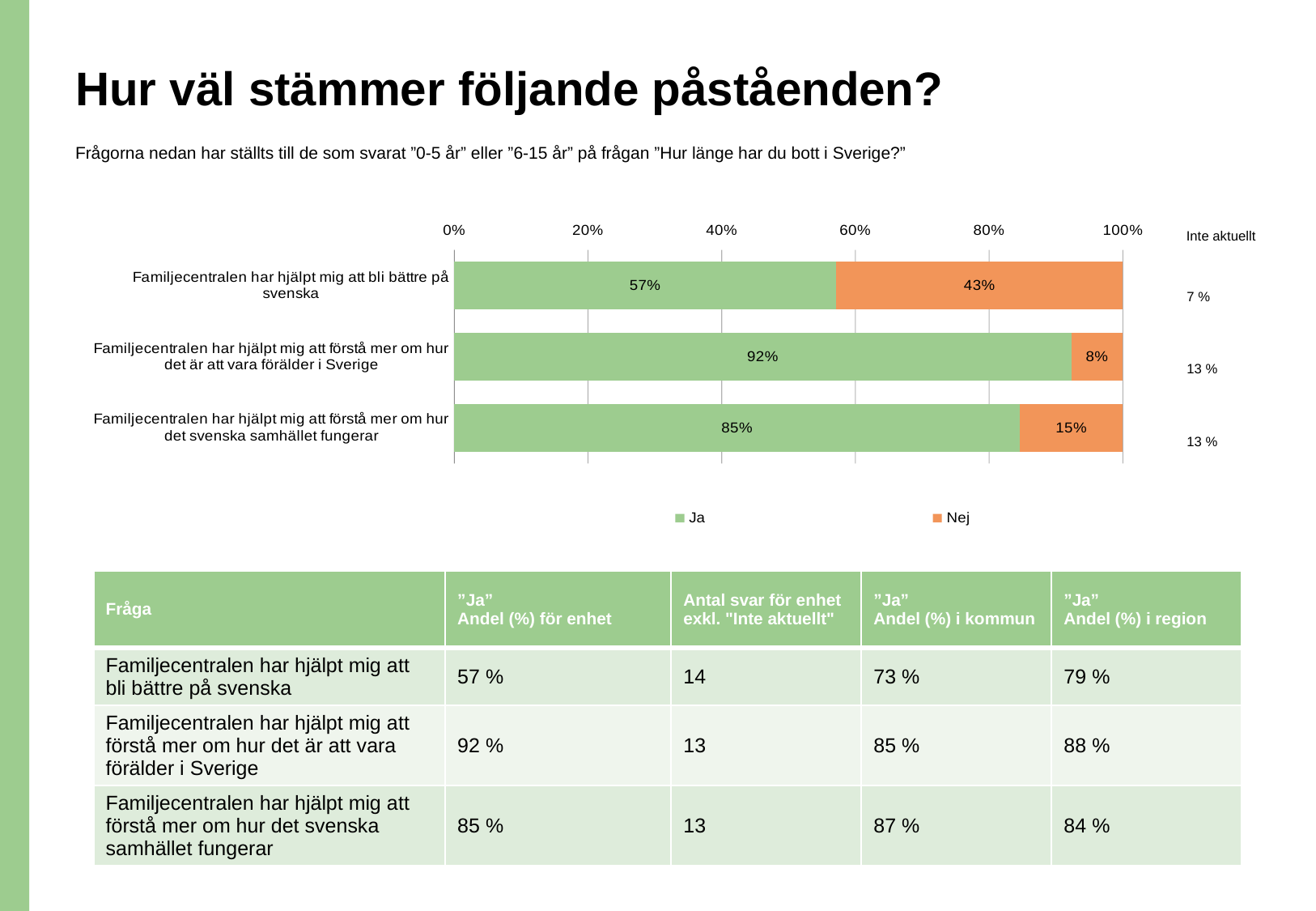

# Hur väl stämmer följande påståenden?
Frågorna nedan har ställts till de som svarat ”0-5 år” eller ”6-15 år” på frågan ”Hur länge har du bott i Sverige?”
Inte aktuellt

### Chart

| Category | Ja | Nej |
|---|---|---|
| Familjecentralen har hjälpt mig att bli bättre på svenska | 0.5714285714285714 | 0.4285714285714285 |
| Familjecentralen har hjälpt mig att förstå mer om hur det är att vara förälder i Sverige | 0.9230769230769232 | 0.0769230769230769 |
| Familjecentralen har hjälpt mig att förstå mer om hur det svenska samhället fungerar | 0.8461538461538461 | 0.1538461538461538 |
7 %

13 %

13 %

| Fråga | ”Ja” Andel (%) för enhet | Antal svar för enhet exkl. "Inte aktuellt" | ”Ja” Andel (%) i kommun | ”Ja” Andel (%) i region |
| --- | --- | --- | --- | --- |
| Familjecentralen har hjälpt mig att bli bättre på svenska | 57 % | 14 | 73 % | 79 % |
| Familjecentralen har hjälpt mig att förstå mer om hur det är att vara förälder i Sverige | 92 % | 13 | 85 % | 88 % |
| Familjecentralen har hjälpt mig att förstå mer om hur det svenska samhället fungerar | 85 % | 13 | 87 % | 84 % |